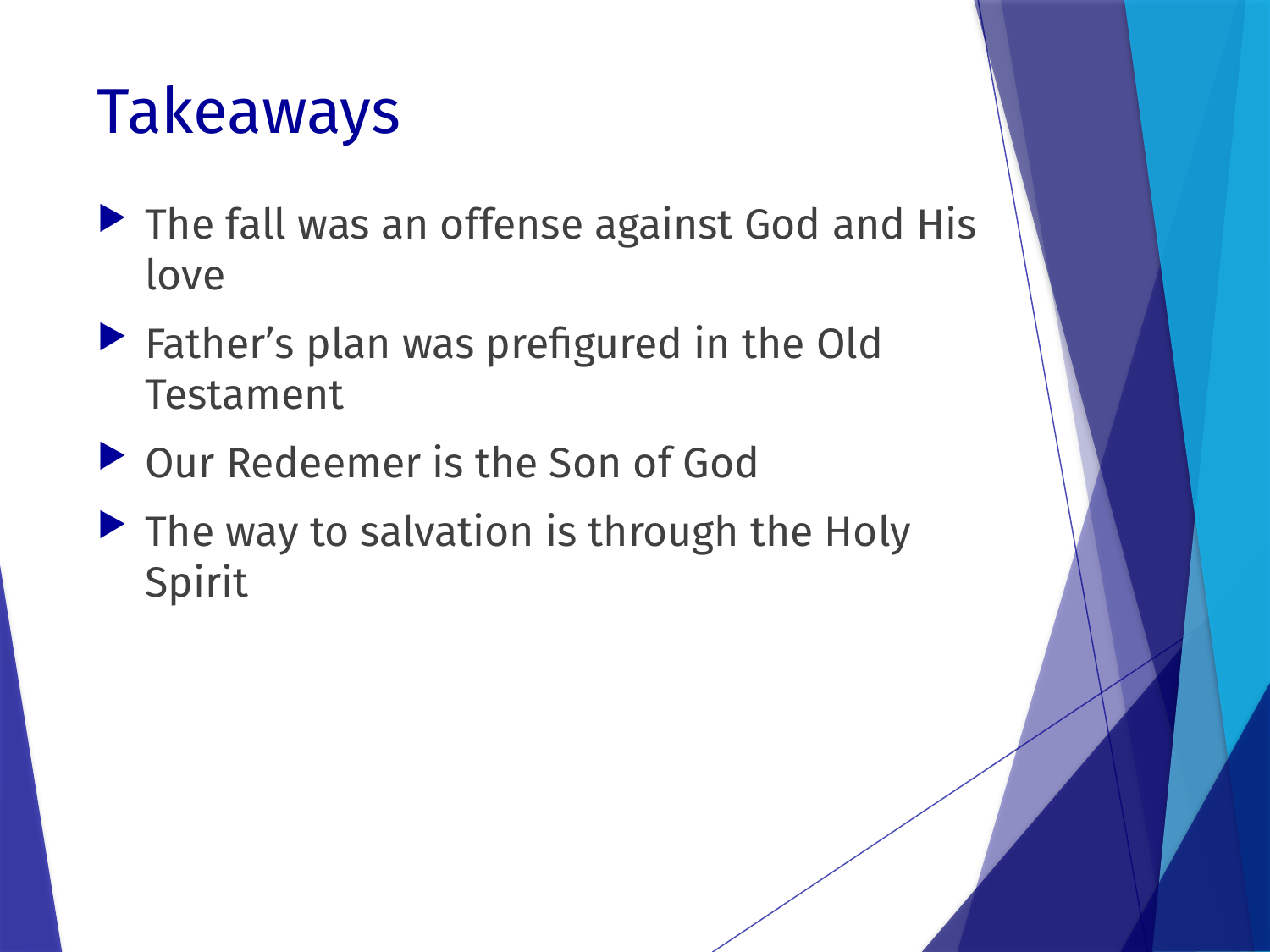

# Takeaways
The fall was an offense against God and His love
Father’s plan was prefigured in the Old Testament
Our Redeemer is the Son of God
The way to salvation is through the Holy Spirit